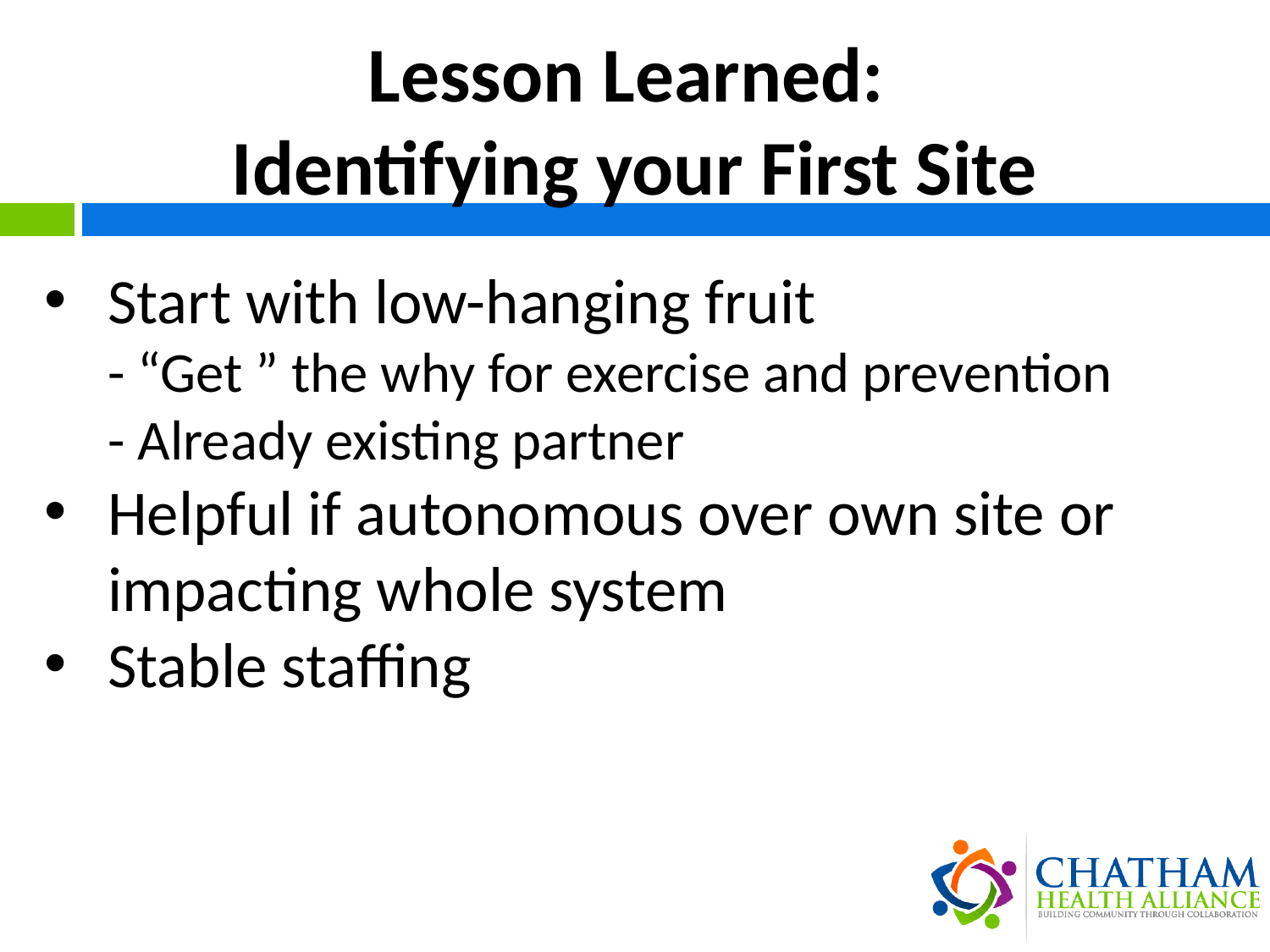

# Lesson Learned: Identifying your First Site
Start with low-hanging fruit
- “Get ” the why for exercise and prevention
- Already existing partner
Helpful if autonomous over own site or impacting whole system
Stable staffing